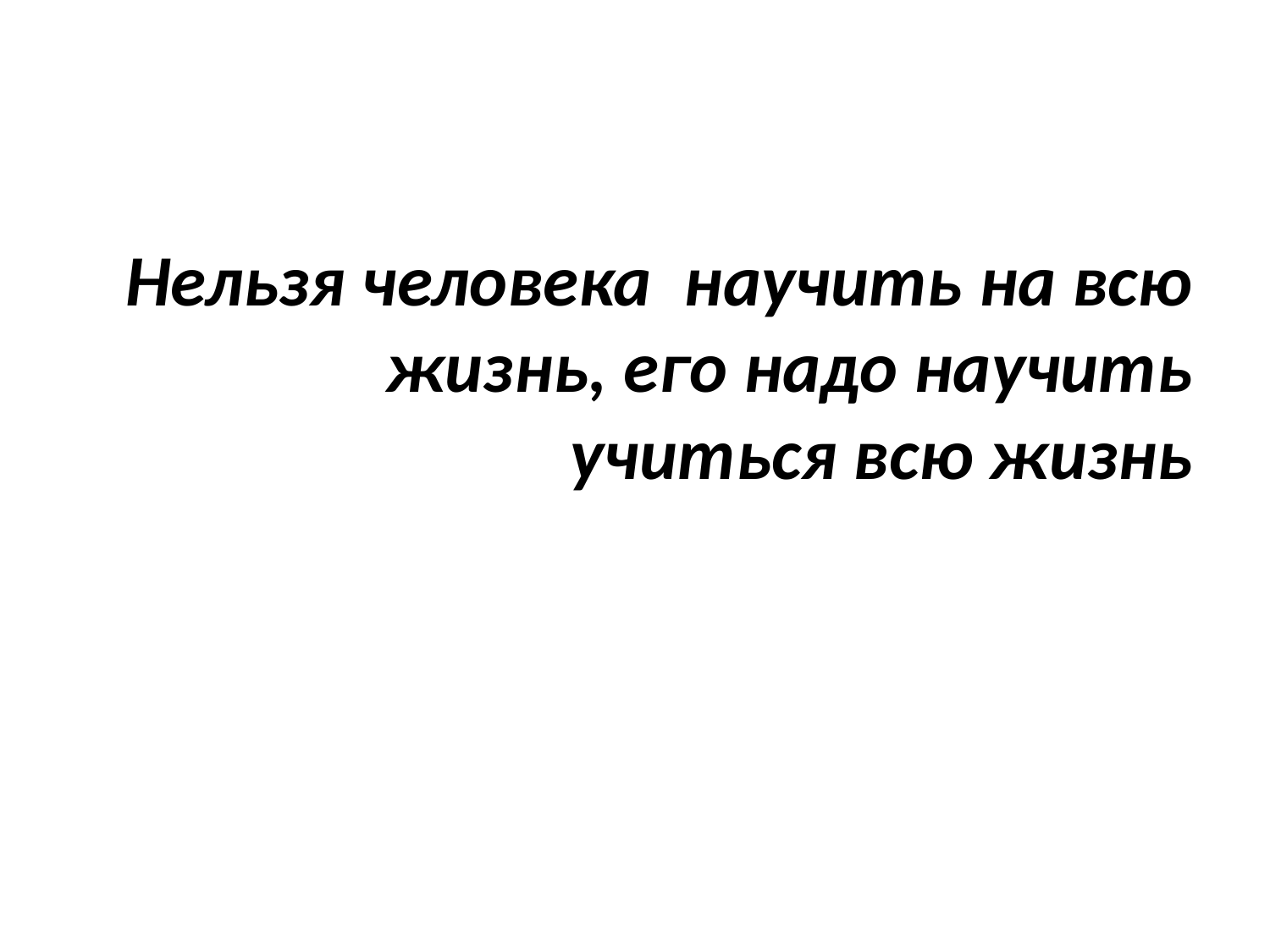

Нельзя человека  научить на всю жизнь, его надо научить учиться всю жизнь